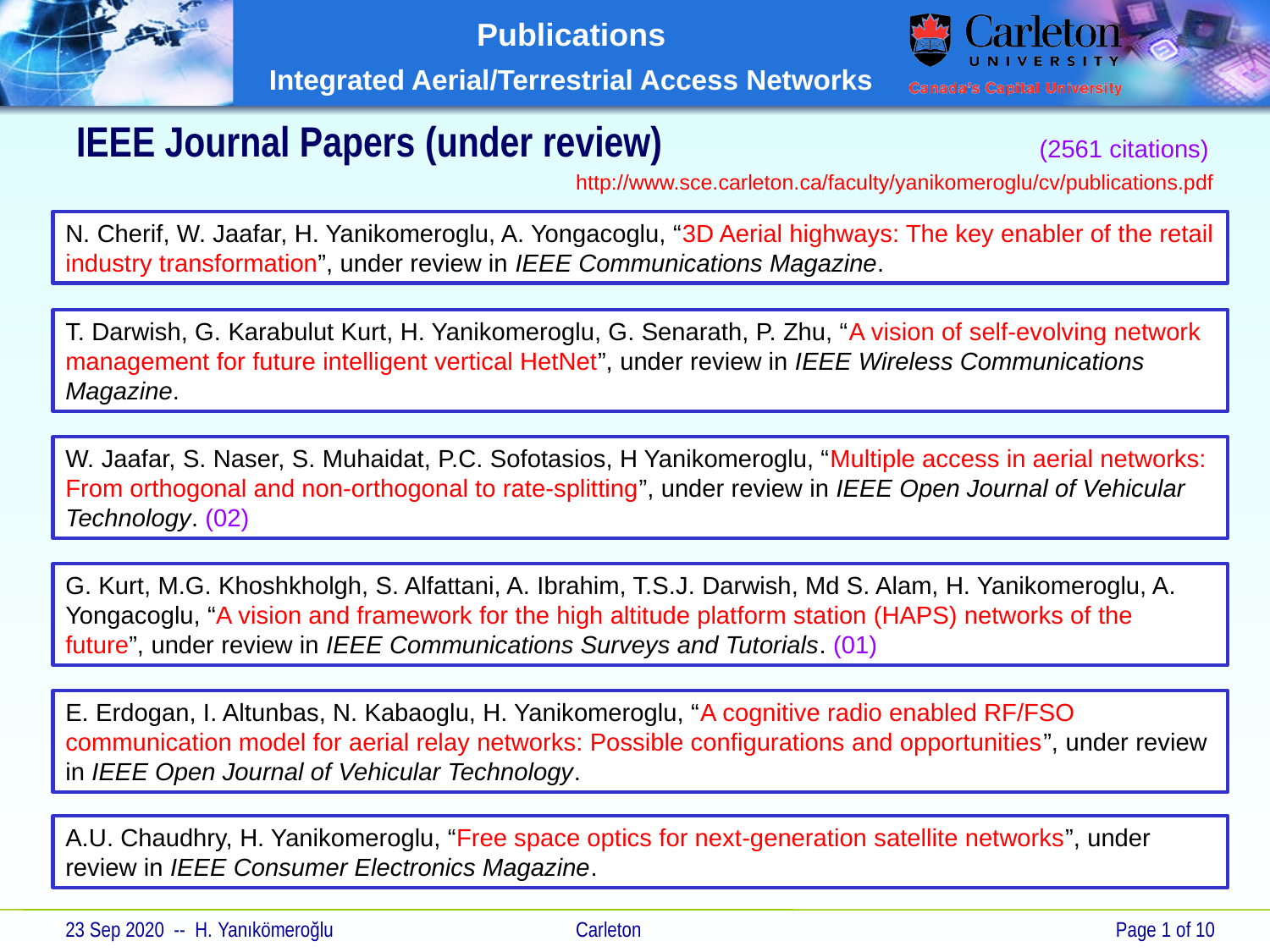

# IEEE Journal Papers (under review)
(2561 citations)
                             http://www.sce.carleton.ca/faculty/yanikomeroglu/cv/publications.pdf
N. Cherif, W. Jaafar, H. Yanikomeroglu, A. Yongacoglu, “3D Aerial highways: The key enabler of the retail industry transformation”, under review in IEEE Communications Magazine.
T. Darwish, G. Karabulut Kurt, H. Yanikomeroglu, G. Senarath, P. Zhu, “A vision of self-evolving network management for future intelligent vertical HetNet”, under review in IEEE Wireless Communications Magazine.
W. Jaafar, S. Naser, S. Muhaidat, P.C. Sofotasios, H Yanikomeroglu, “Multiple access in aerial networks: From orthogonal and non-orthogonal to rate-splitting”, under review in IEEE Open Journal of Vehicular Technology. (02)
G. Kurt, M.G. Khoshkholgh, S. Alfattani, A. Ibrahim, T.S.J. Darwish, Md S. Alam, H. Yanikomeroglu, A. Yongacoglu, “A vision and framework for the high altitude platform station (HAPS) networks of the future”, under review in IEEE Communications Surveys and Tutorials. (01)
E. Erdogan, I. Altunbas, N. Kabaoglu, H. Yanikomeroglu, “A cognitive radio enabled RF/FSO communication model for aerial relay networks: Possible configurations and opportunities”, under review in IEEE Open Journal of Vehicular Technology.
A.U. Chaudhry, H. Yanikomeroglu, “Free space optics for next-generation satellite networks”, under review in IEEE Consumer Electronics Magazine.